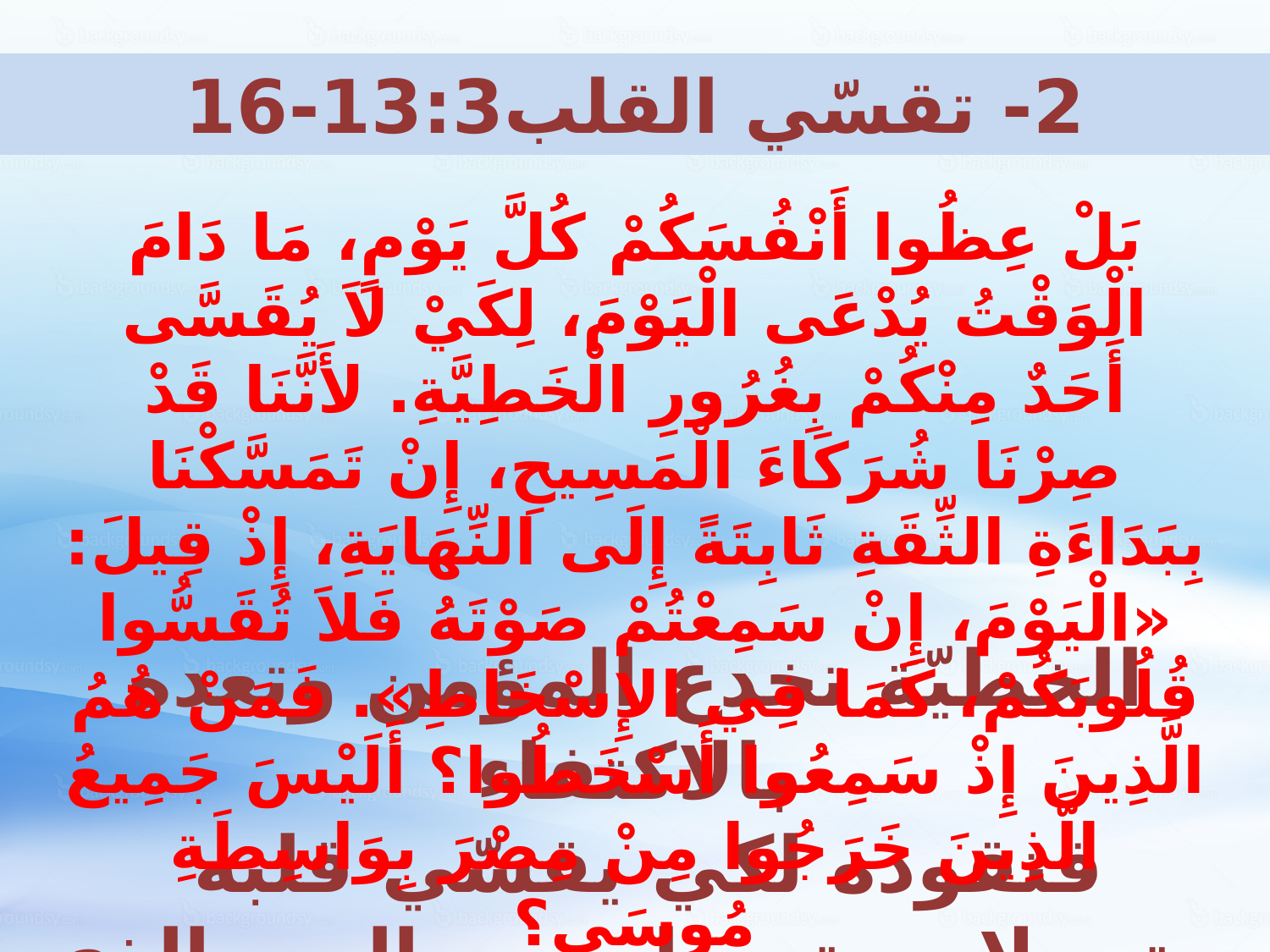

2-	 تقسّي القلب13:3-16
بَلْ عِظُوا أَنْفُسَكُمْ كُلَّ يَوْمٍ، مَا دَامَ الْوَقْتُ يُدْعَى الْيَوْمَ، لِكَيْ لاَ يُقَسَّى أَحَدٌ مِنْكُمْ بِغُرُورِ الْخَطِيَّةِ. لأَنَّنَا قَدْ صِرْنَا شُرَكَاءَ الْمَسِيحِ، إِنْ تَمَسَّكْنَا بِبَدَاءَةِ الثِّقَةِ ثَابِتَةً إِلَى النِّهَايَةِ، إِذْ قِيلَ: «الْيَوْمَ، إِنْ سَمِعْتُمْ صَوْتَهُ فَلاَ تُقَسُّوا قُلُوبَكُمْ، كَمَا فِي الإِسْخَاطِ». فَمَنْ هُمُ الَّذِينَ إِذْ سَمِعُوا أَسْخَطُوا؟ أَلَيْسَ جَمِيعُ الَّذِينَ خَرَجُوا مِنْ مِصْرَ بِوَاسِطَةِ مُوسَى؟
الخطيّة تخدع المؤمن وتعده بالاكتفاء
فتقوده لكي يقسّي قلبه
حتى لا يستمع لصوت الرب الذي يكلّمه مراراً وتكراراً